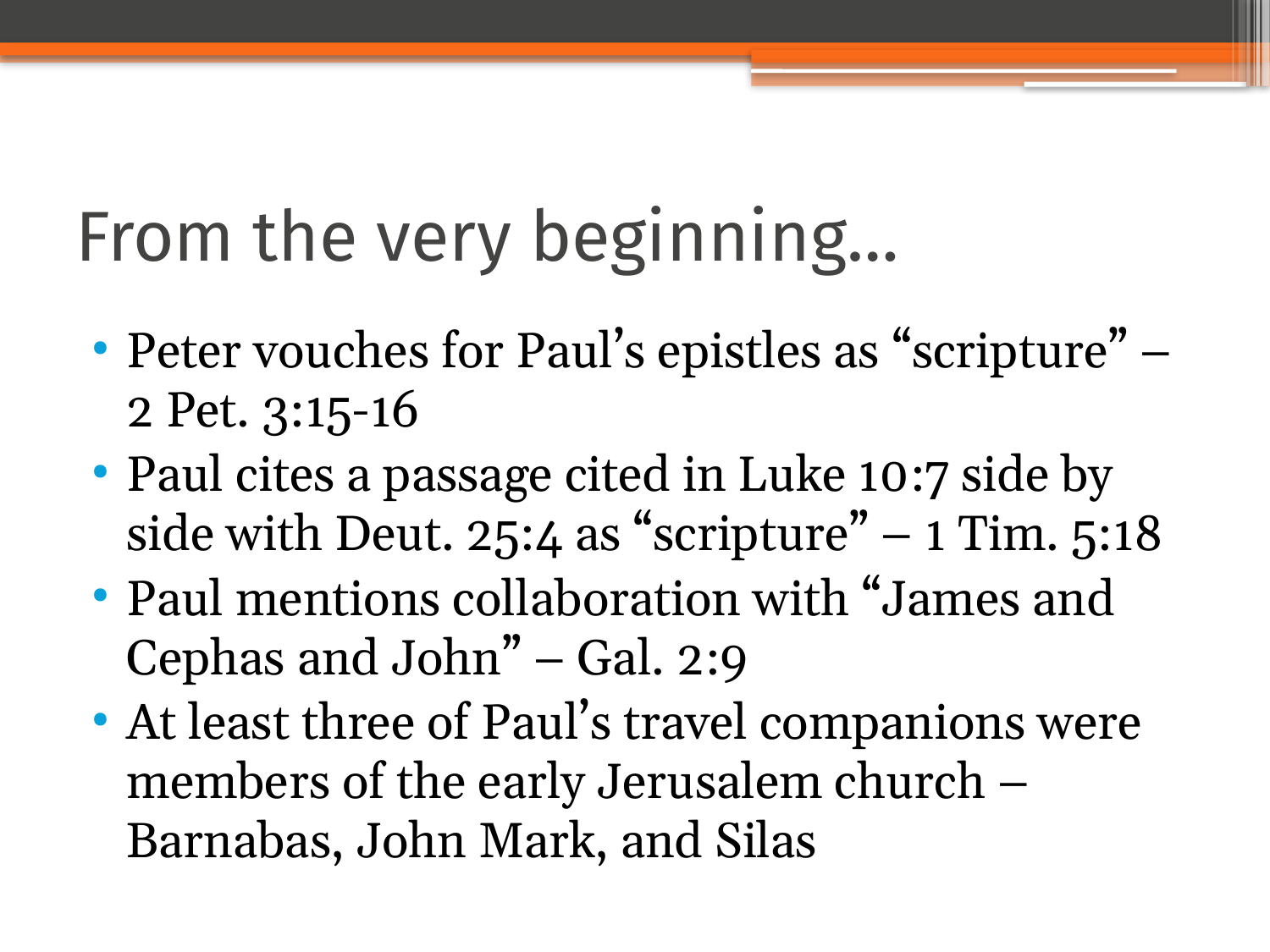

# From the very beginning…
Peter vouches for Paul’s epistles as “scripture” – 2 Pet. 3:15-16
Paul cites a passage cited in Luke 10:7 side by side with Deut. 25:4 as “scripture” – 1 Tim. 5:18
Paul mentions collaboration with “James and Cephas and John” – Gal. 2:9
At least three of Paul’s travel companions were members of the early Jerusalem church – Barnabas, John Mark, and Silas